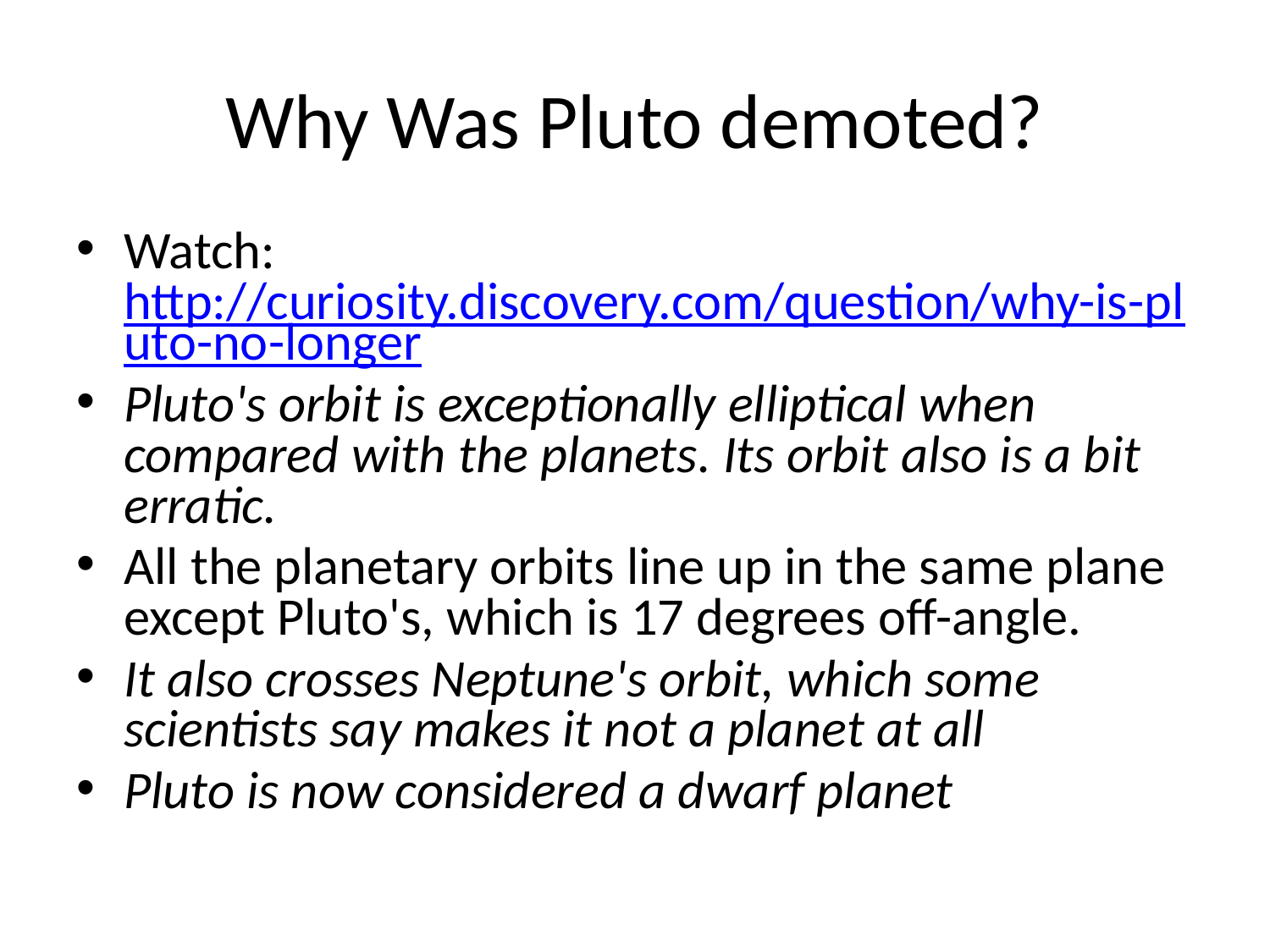

# Why Was Pluto demoted?
Watch: http://curiosity.discovery.com/question/why-is-pluto-no-longer
Pluto's orbit is exceptionally elliptical when compared with the planets. Its orbit also is a bit erratic.
All the planetary orbits line up in the same plane except Pluto's, which is 17 degrees off-angle.
It also crosses Neptune's orbit, which some scientists say makes it not a planet at all
Pluto is now considered a dwarf planet